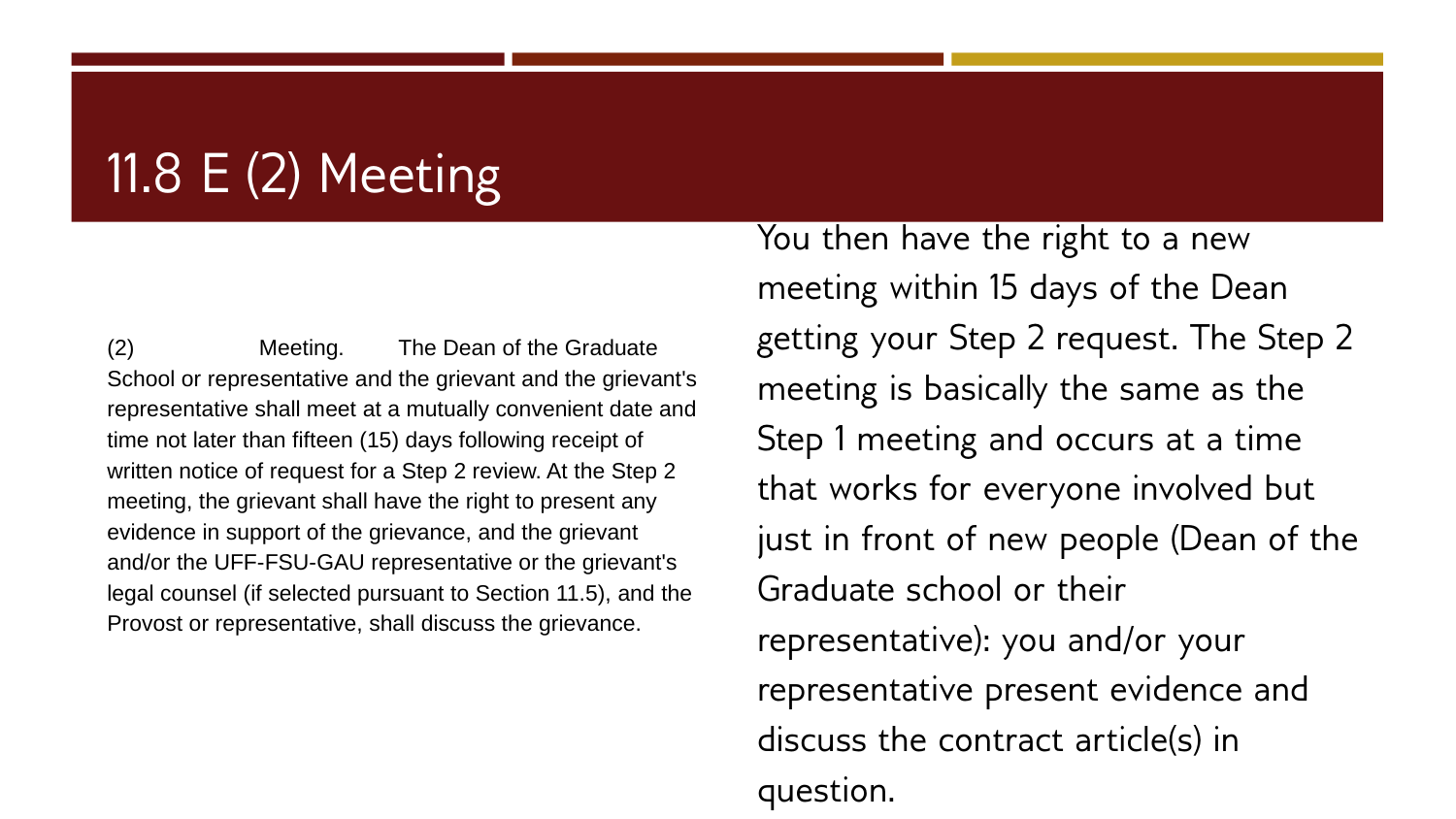

# 11.8 E (2) Meeting
You then have the right to a new meeting within 15 days of the Dean getting your Step 2 request. The Step 2 meeting is basically the same as the Step 1 meeting and occurs at a time that works for everyone involved but just in front of new people (Dean of the Graduate school or their representative): you and/or your representative present evidence and discuss the contract article(s) in question.
(2)	 Meeting. 	The Dean of the Graduate School or representative and the grievant and the grievant's representative shall meet at a mutually convenient date and time not later than fifteen (15) days following receipt of written notice of request for a Step 2 review. At the Step 2 meeting, the grievant shall have the right to present any evidence in support of the grievance, and the grievant and/or the UFF-FSU-GAU representative or the grievant's legal counsel (if selected pursuant to Section 11.5), and the Provost or representative, shall discuss the grievance.